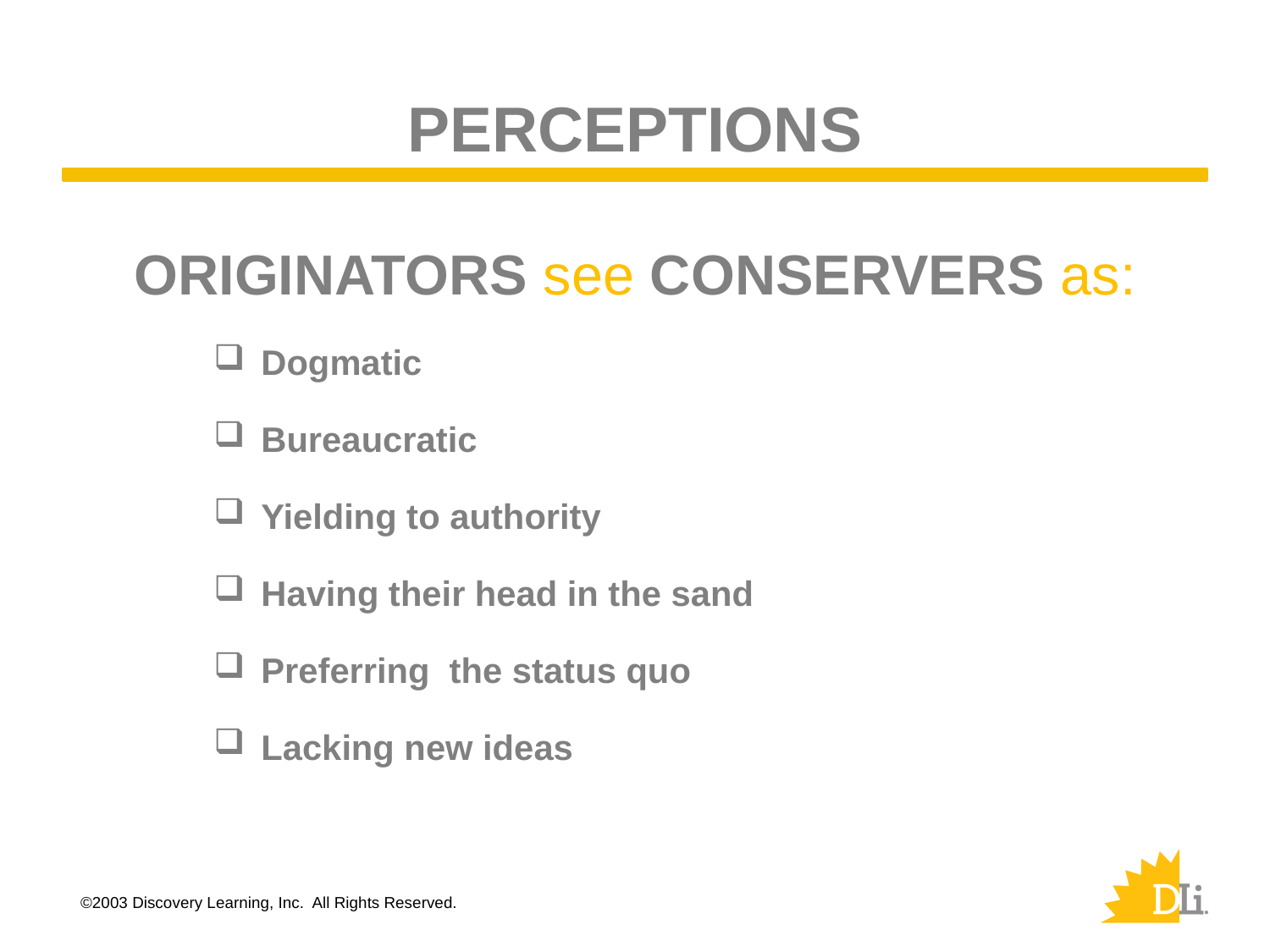

# PERCEPTIONS
ORIGINATORS see CONSERVERS as:

Dogmatic

Bureaucratic

Yielding to authority

Having their head in the sand

Preferring  the status quo

Lacking new ideas

 ©2003 Discovery Learning, Inc.  All Rights Reserved.